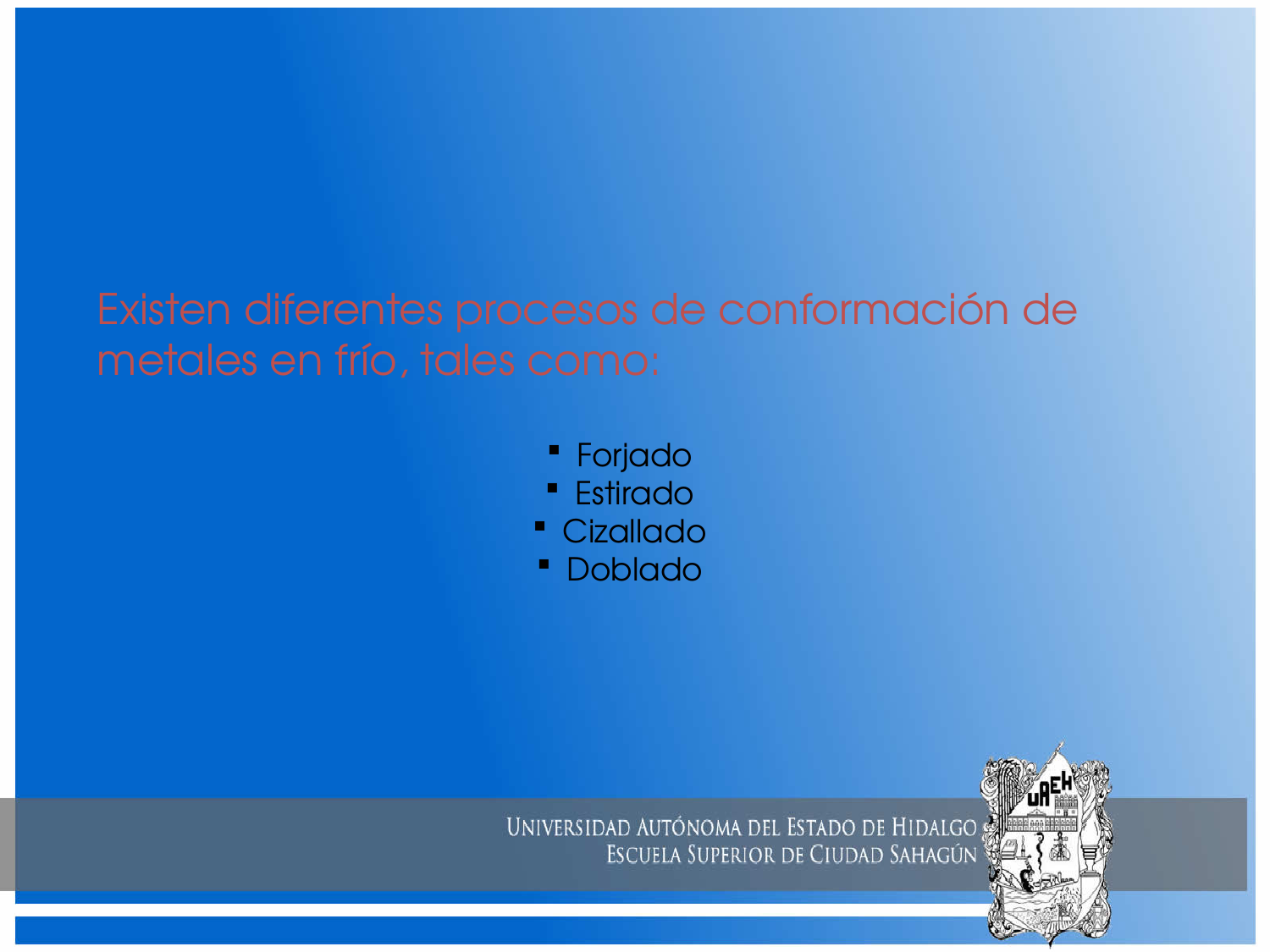

#
Existen diferentes procesos de conformación de
metales en frío, tales como:

Forjado
Estirado
Cizallado
Doblado